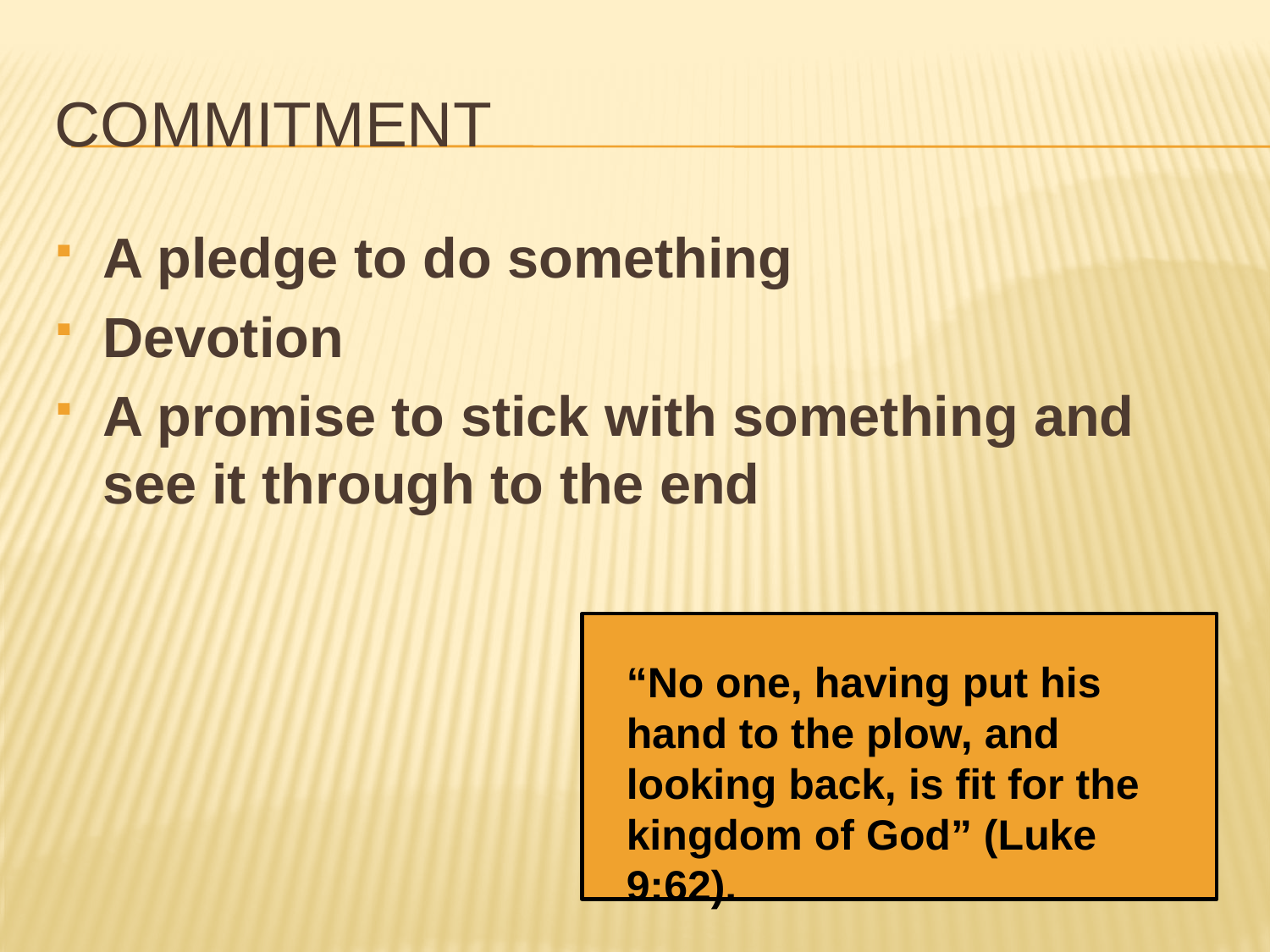

# Commitment
A pledge to do something
Devotion
A promise to stick with something and see it through to the end

“No one, having put his hand to the plow, and looking back, is fit for the kingdom of God” (Luke 9:62).